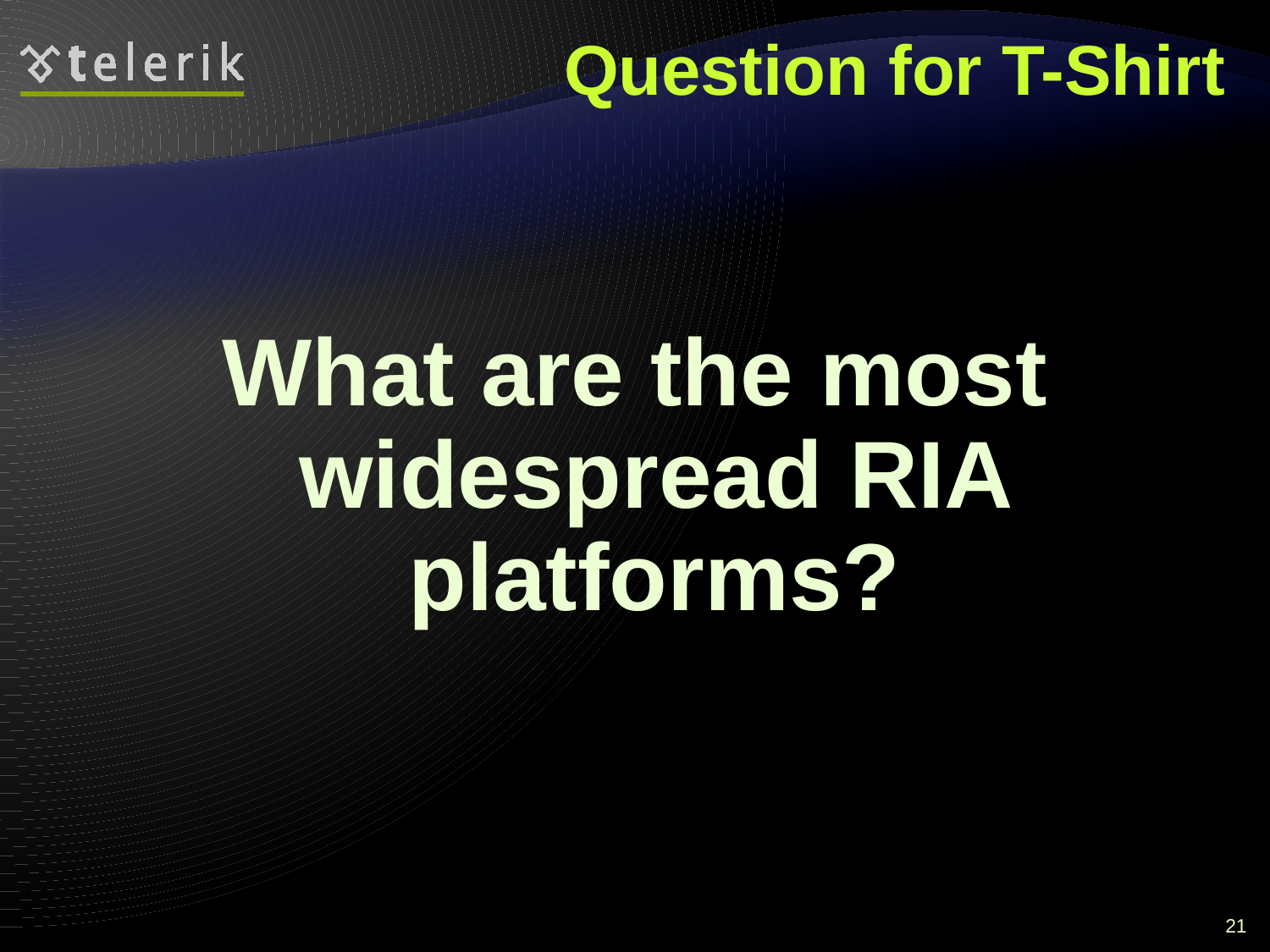

# Question for T-Shirt
What are the most widespread RIA platforms?
21